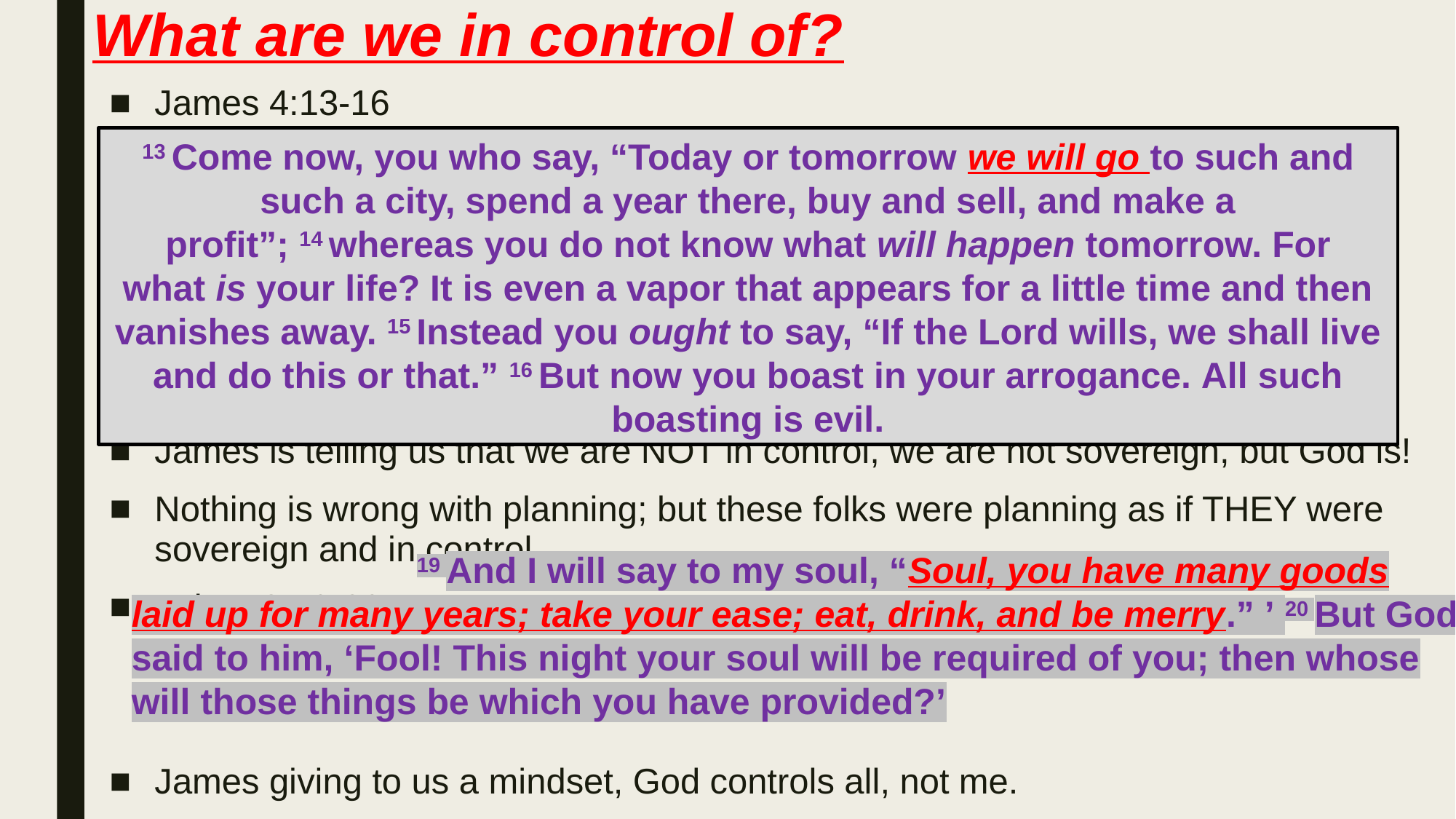

# What are we in control of?
James 4:13-16

James is telling us that we are NOT in control, we are not sovereign, but God is!
Nothing is wrong with planning; but these folks were planning as if THEY were sovereign and in control.
Luke 12:19-20 -

James giving to us a mindset, God controls all, not me.
13 Come now, you who say, “Today or tomorrow we will go to such and such a city, spend a year there, buy and sell, and make a profit”; 14 whereas you do not know what will happen tomorrow. For what is your life? It is even a vapor that appears for a little time and then vanishes away. 15 Instead you ought to say, “If the Lord wills, we shall live and do this or that.” 16 But now you boast in your arrogance. All such boasting is evil.
                                                 19 And I will say to my soul, “Soul, you have many goods laid up for many years; take your ease; eat, drink, and be merry.” ’ 20 But God said to him, ‘Fool! This night your soul will be required of you; then whose will those things be which you have provided?’